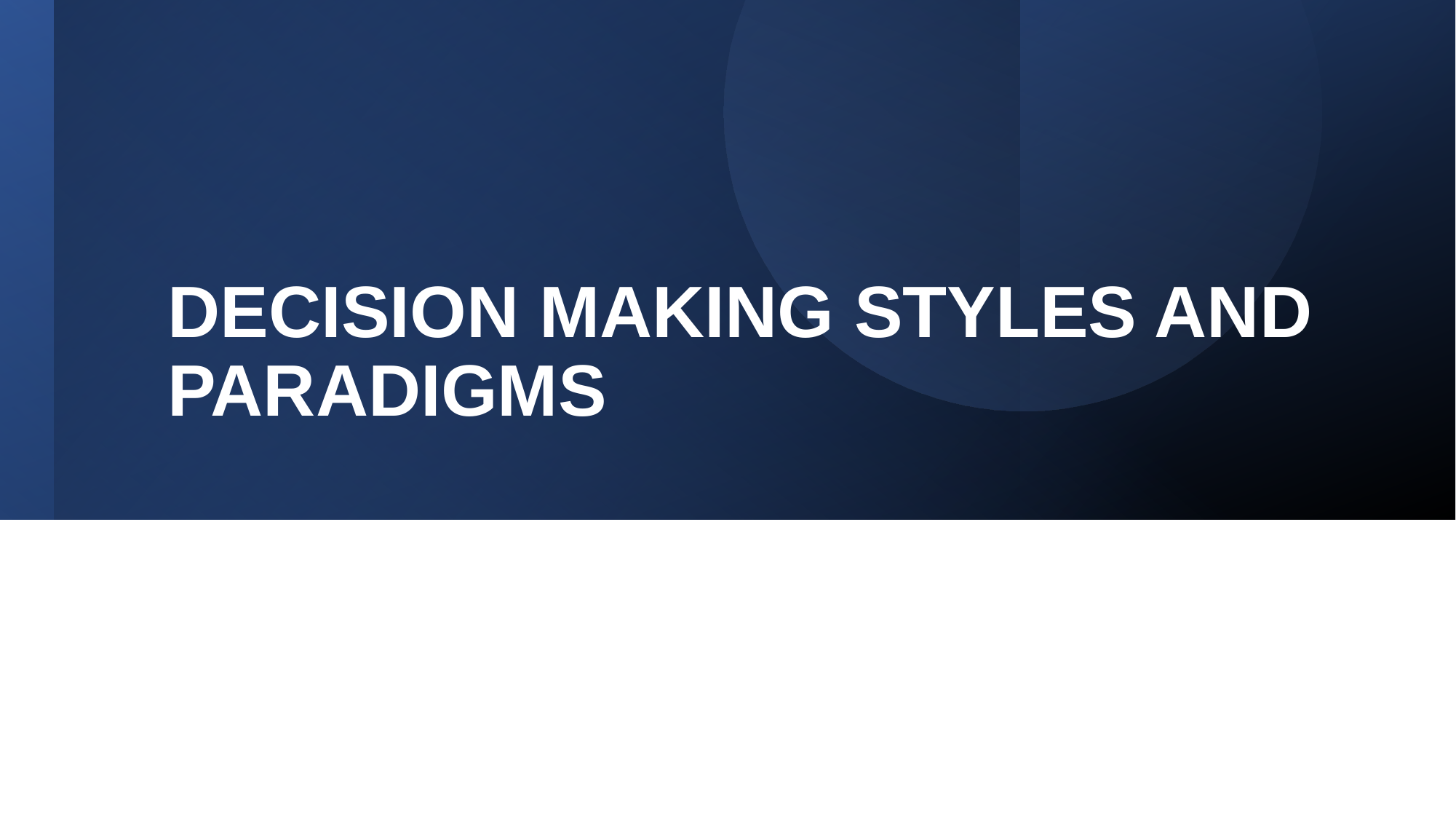

# DECISION MAKING STYLES AND PARADIGMS
1